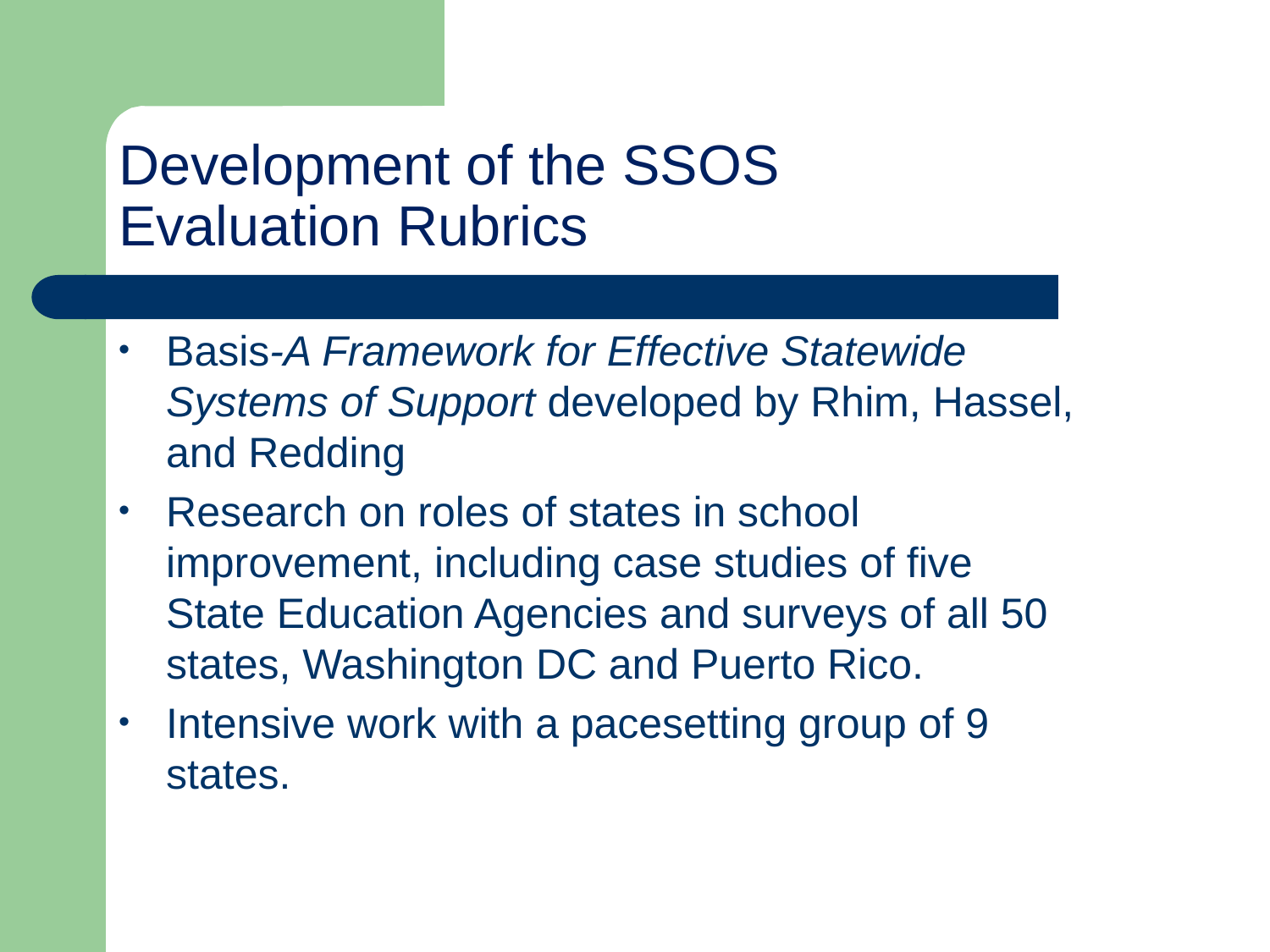

# Development of the SSOS Evaluation Rubrics
Basis-A Framework for Effective Statewide Systems of Support developed by Rhim, Hassel, and Redding
Research on roles of states in school improvement, including case studies of five State Education Agencies and surveys of all 50 states, Washington DC and Puerto Rico.
Intensive work with a pacesetting group of 9 states.